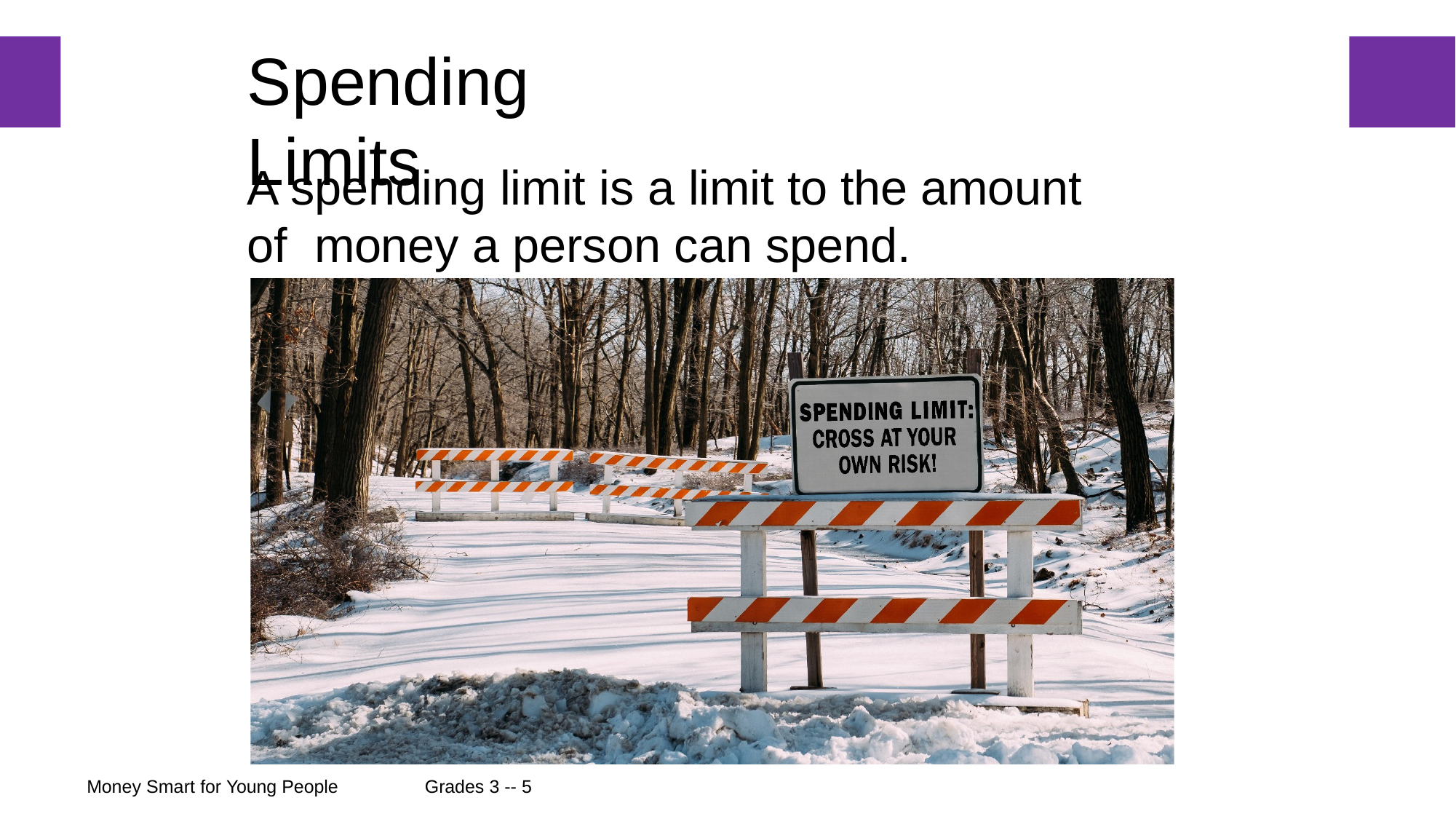

Spending Limits
13
A spending limit is a limit to the amount of  money a person can spend.

Money Smart for Young People
Grades 3 -- 5